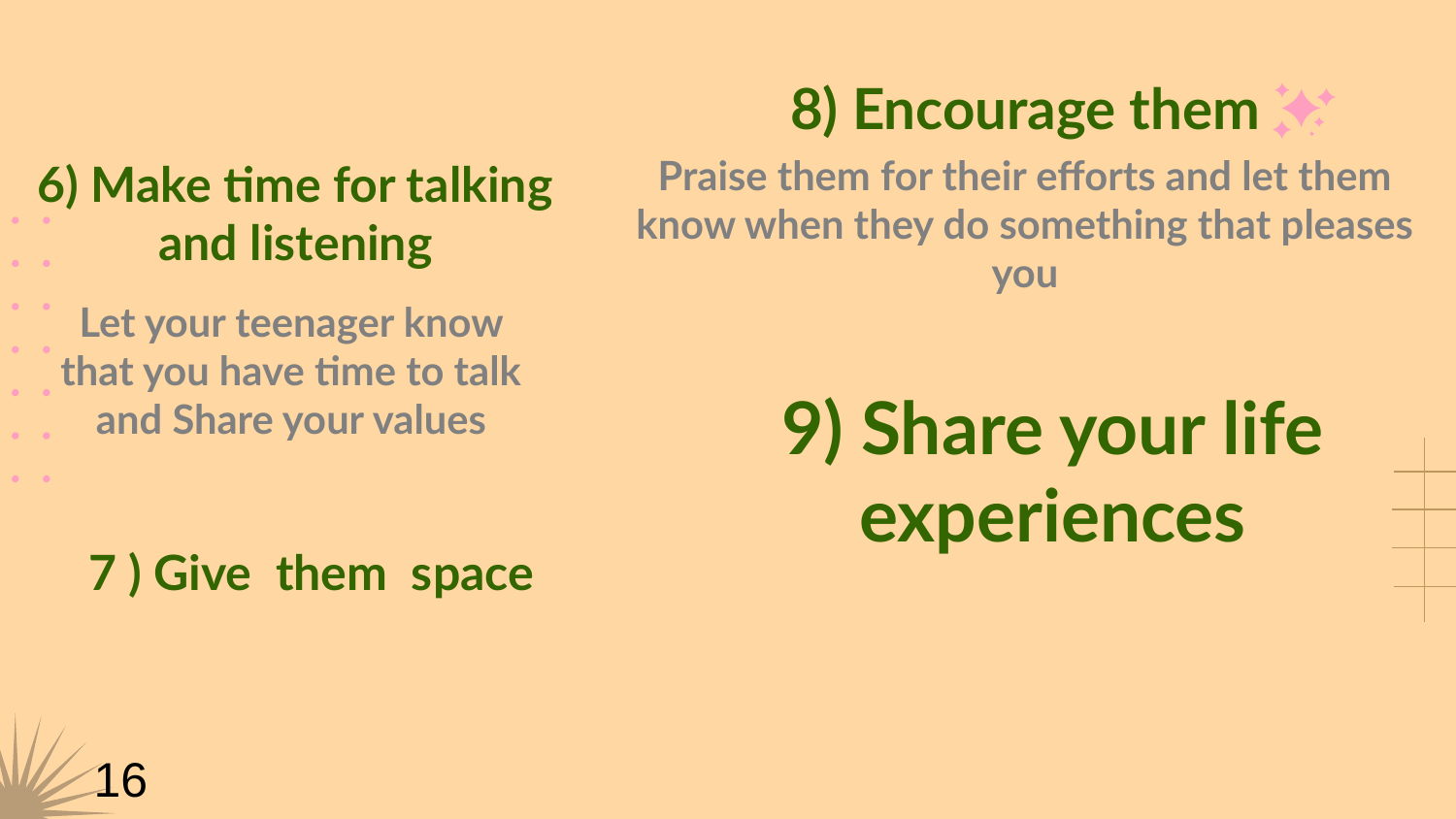

8) Encourage them

6) Make time for talking and listening
Praise them for their efforts and let them know when they do something that pleases you
Let your teenager know that you have time to talk and Share your values
9) Share your life experiences
7 ) Give  them  space
16